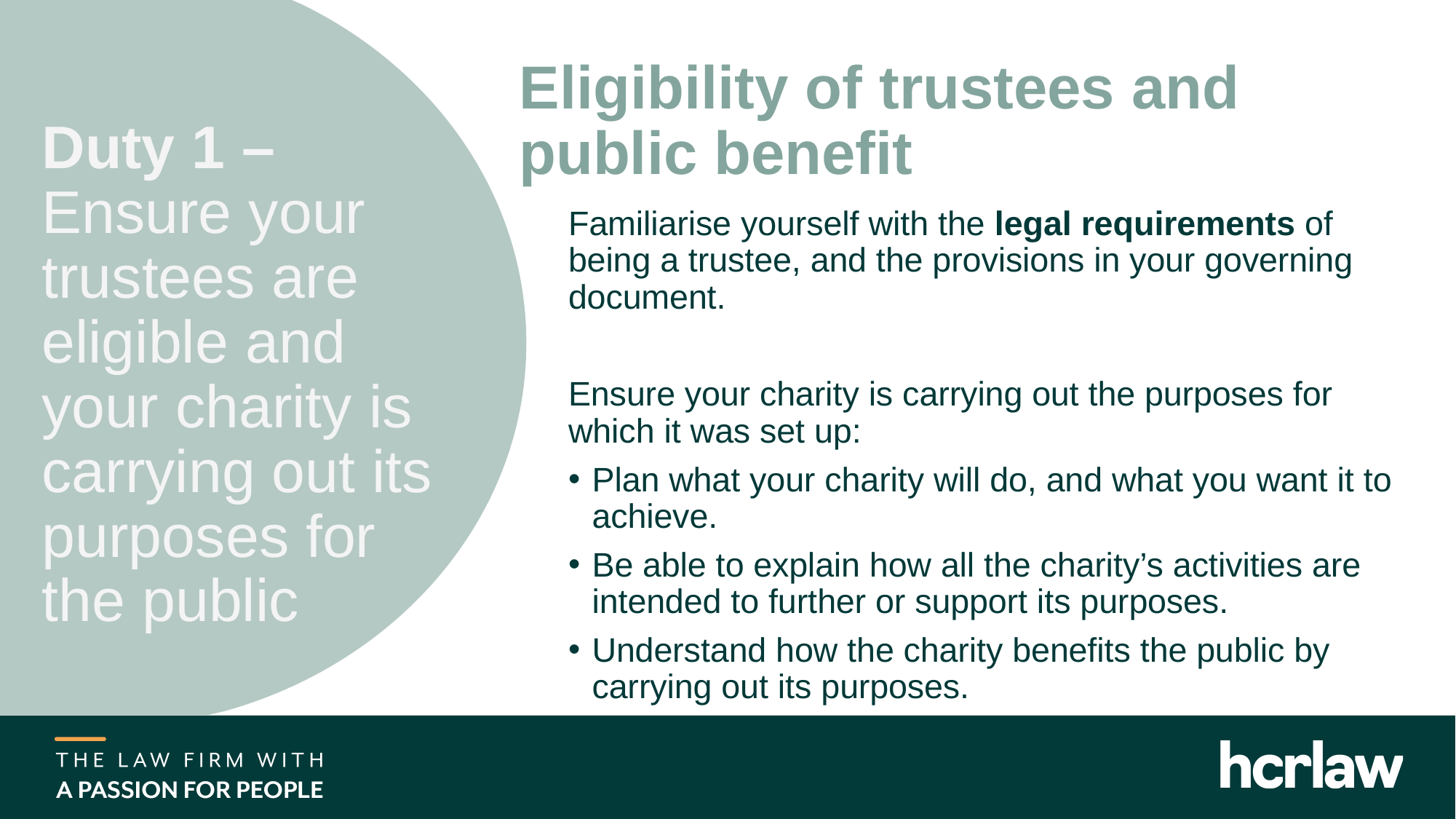

Eligibility of trustees and public benefit
Duty 1 – Ensure your trustees are eligible and your charity is carrying out its purposes for the public
Familiarise yourself with the legal requirements of being a trustee, and the provisions in your governing document.

Ensure your charity is carrying out the purposes for which it was set up:
Plan what your charity will do, and what you want it to achieve.
Be able to explain how all the charity’s activities are intended to further or support its purposes.
Understand how the charity benefits the public by carrying out its purposes.